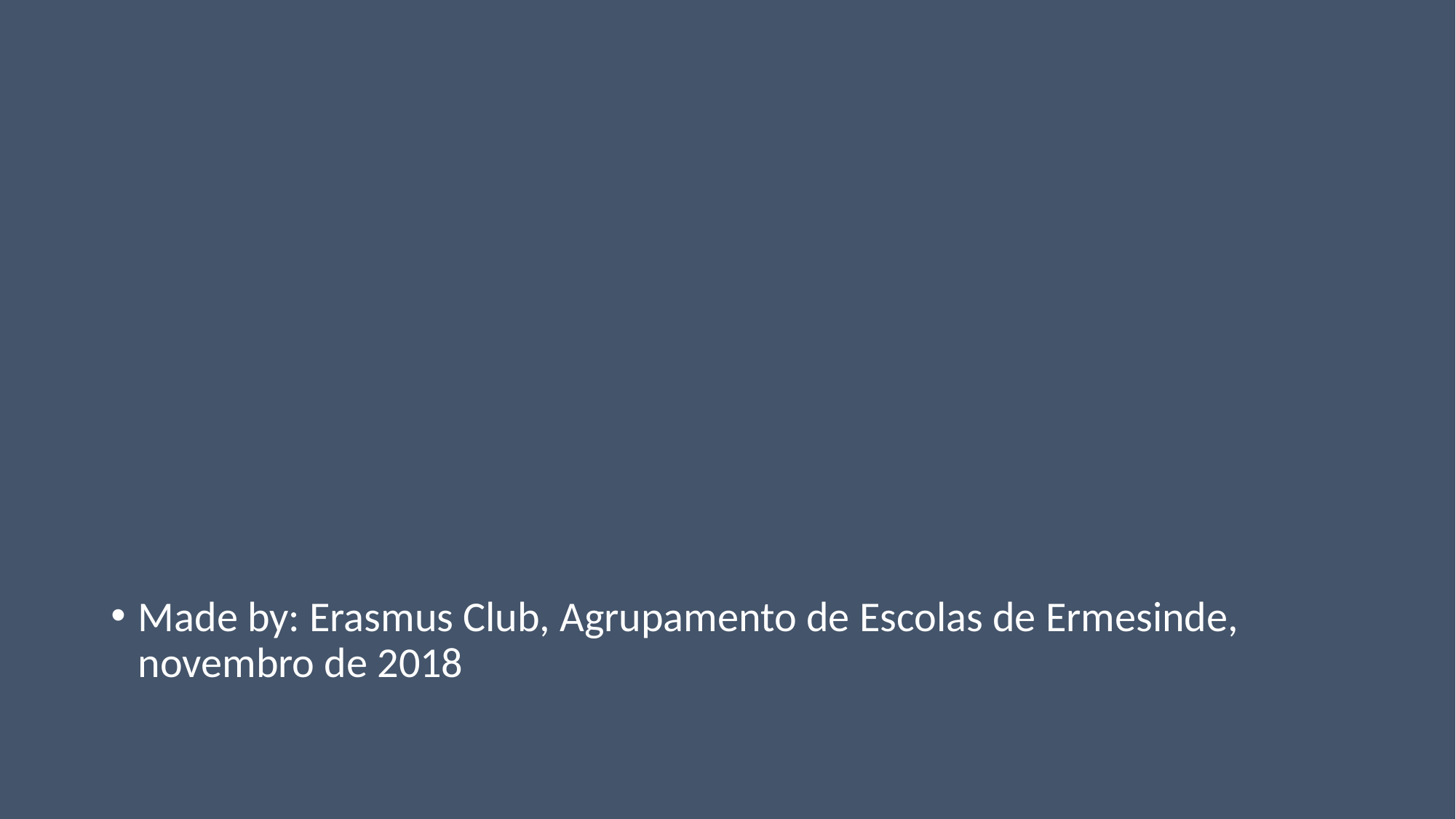

Made by: Erasmus Club, Agrupamento de Escolas de Ermesinde, novembro de 2018